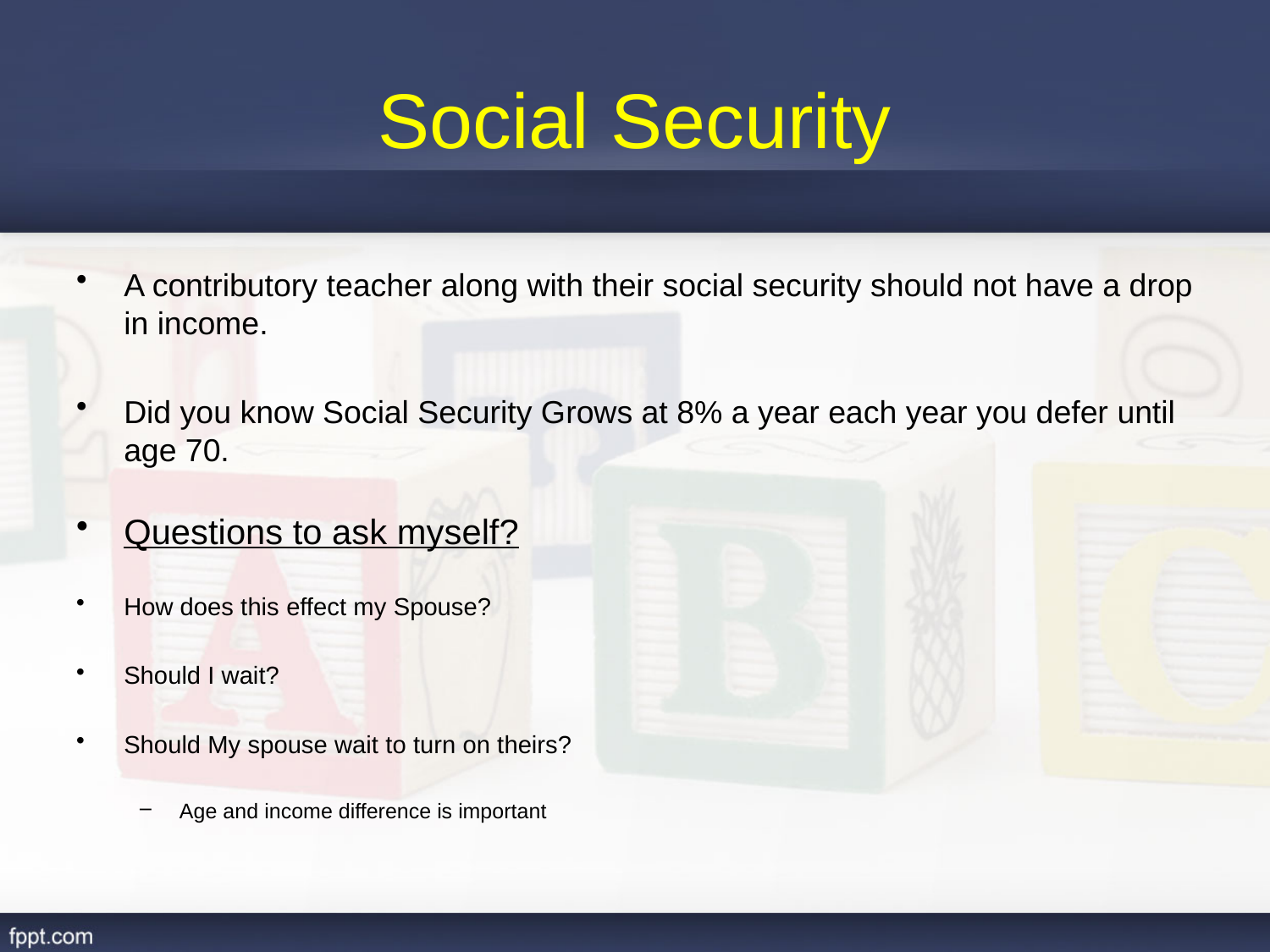

# Social Security

A contributory teacher along with their social security should not have a drop in income.

Did you know Social Security Grows at 8% a year each year you defer until age 70.

Questions to ask myself?

How does this effect my Spouse?

Should I wait?

Should My spouse wait to turn on theirs?

Age and income difference is important